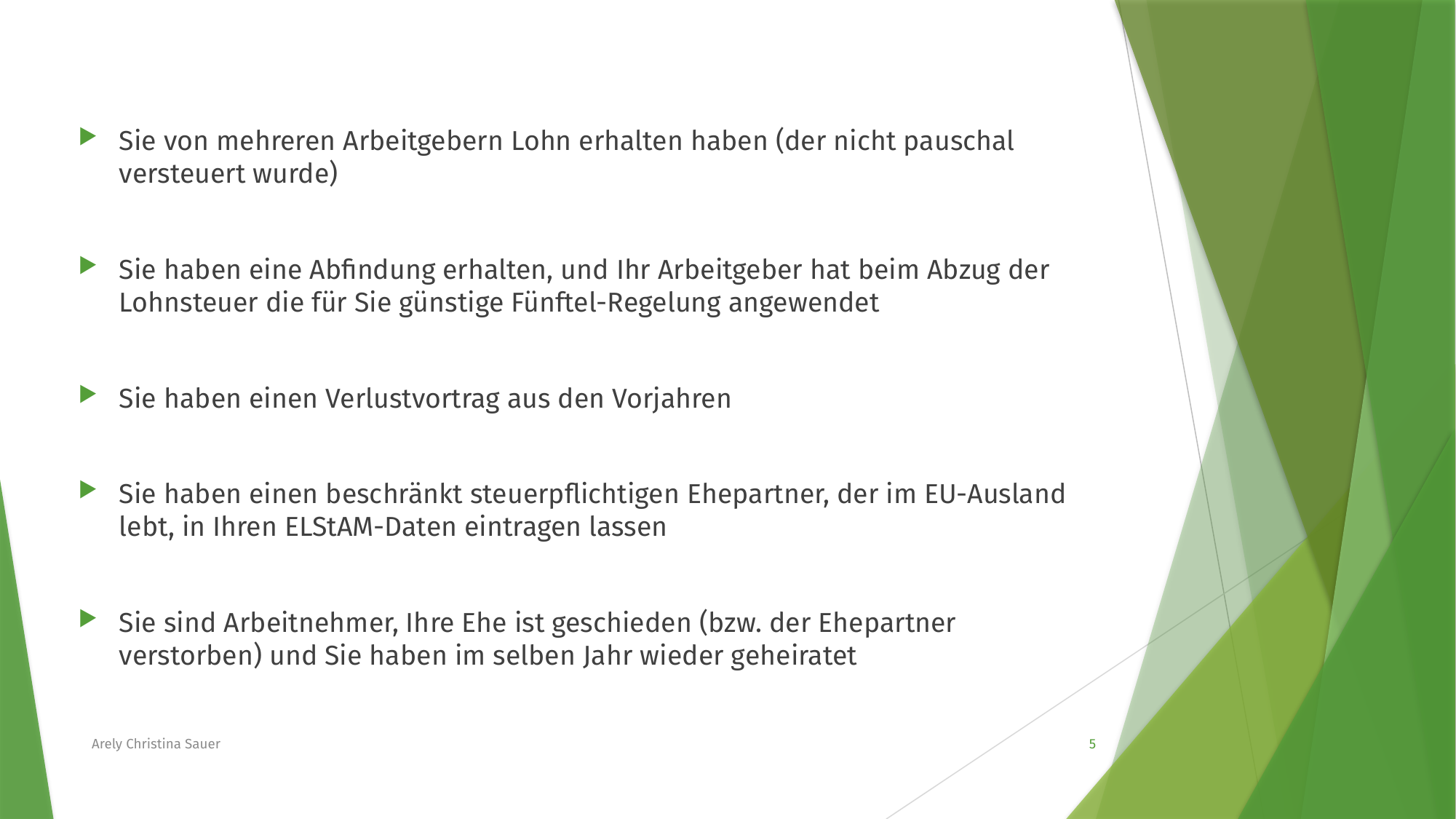

Sie von mehreren Arbeitgebern Lohn erhalten haben (der nicht pauschal versteuert wurde)

Sie haben eine Abfindung erhalten, und Ihr Arbeitgeber hat beim Abzug der Lohnsteuer die für Sie günstige Fünftel-Regelung angewendet

Sie haben einen Verlustvortrag aus den Vorjahren

Sie haben einen beschränkt steuerpflichtigen Ehepartner, der im EU-Ausland lebt, in Ihren ELStAM-Daten eintragen lassen

Sie sind Arbeitnehmer, Ihre Ehe ist geschieden (bzw. der Ehepartner verstorben) und Sie haben im selben Jahr wieder geheiratet
Arely Christina Sauer
5